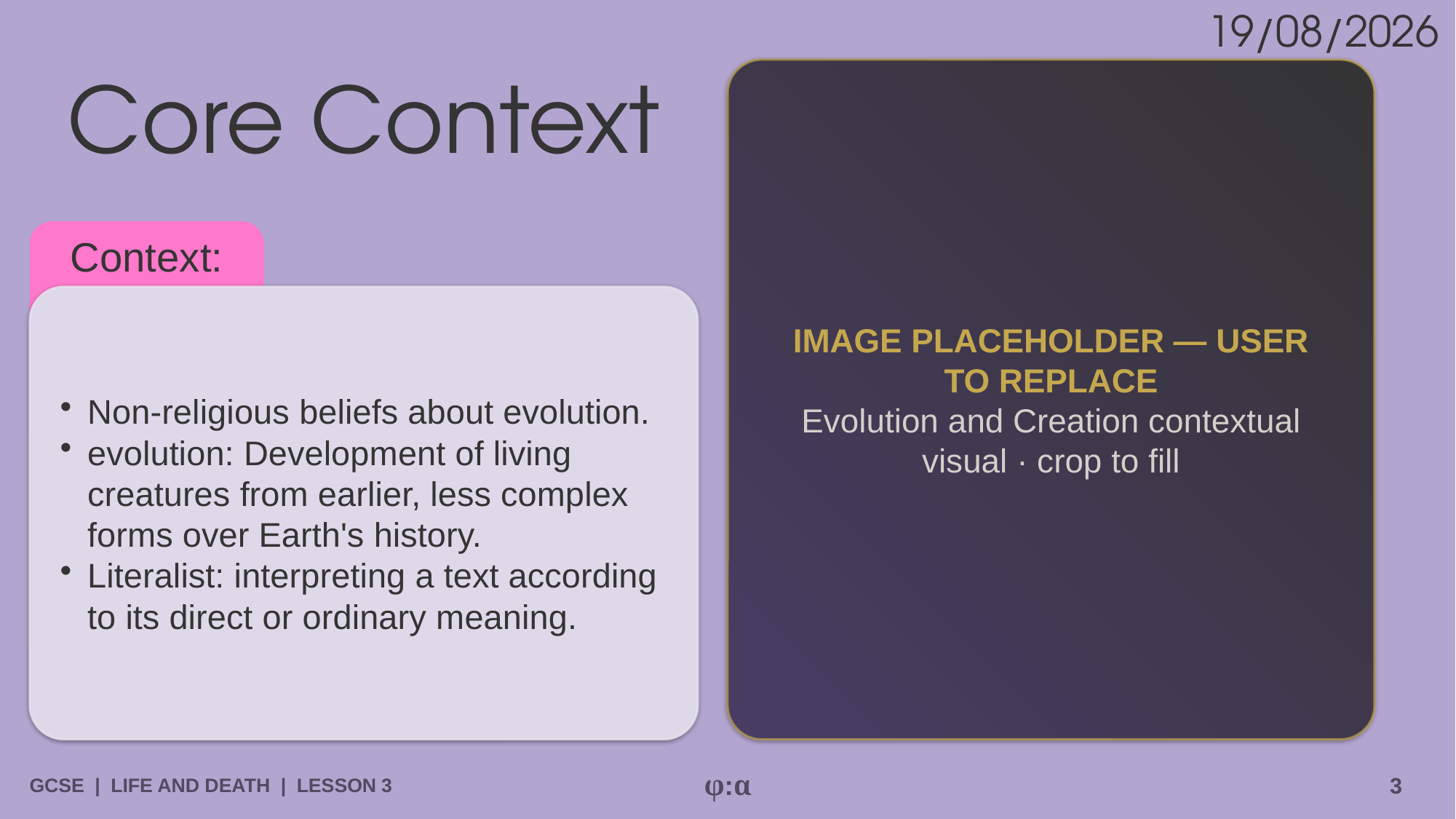

19/08/2026
# Core Context
IMAGE PLACEHOLDER — USER TO REPLACE
Evolution and Creation contextual visual · crop to fill
Context:
​Non-religious beliefs about evolution.
​evolution: Development of living creatures from earlier, less complex forms over Earth's history.
​Literalist: interpreting a text according to its direct or ordinary meaning.
GCSE  |  LIFE AND DEATH  |  LESSON 3
φ:α
3